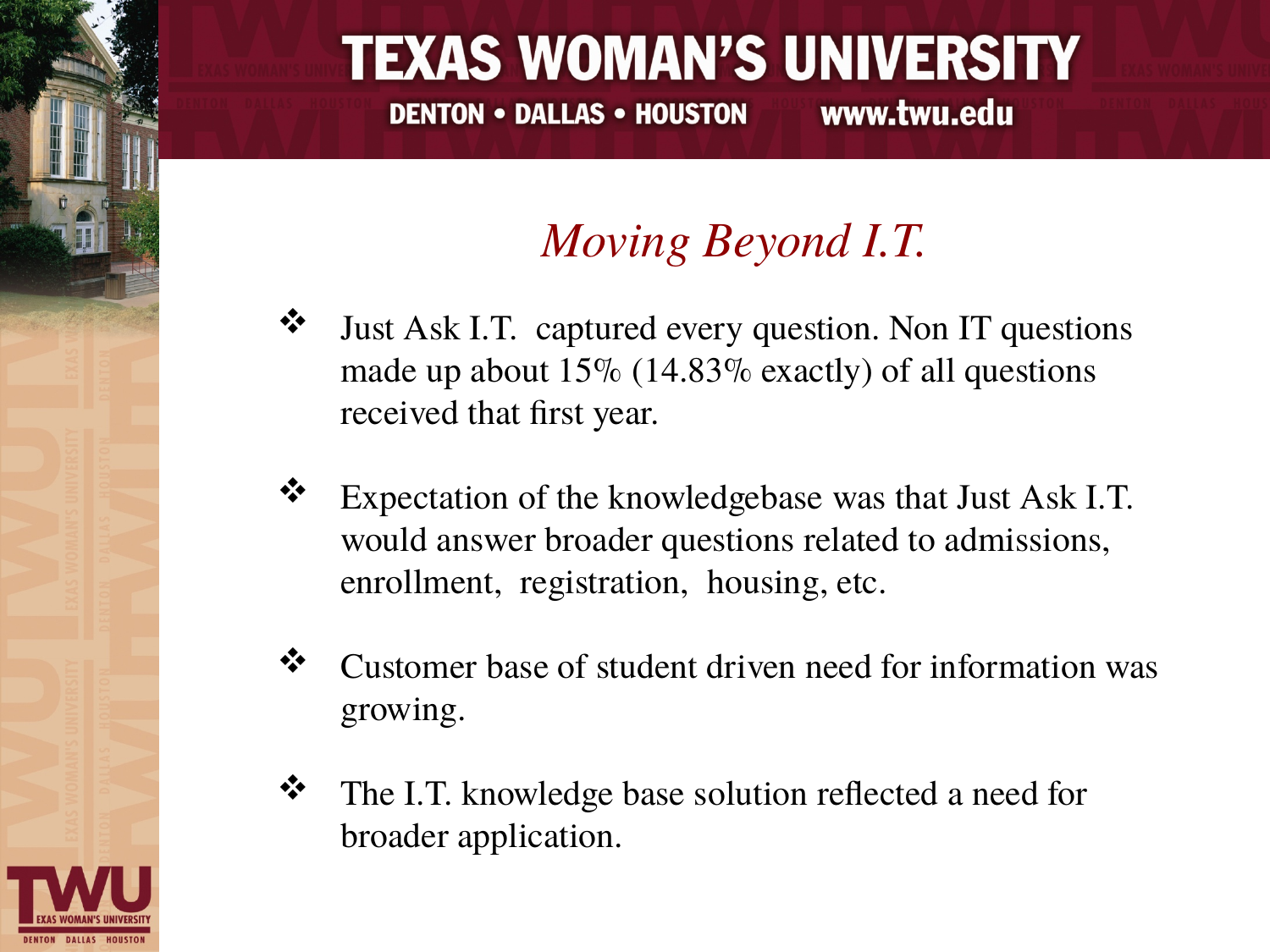

Moving Beyond I.T.
Just Ask I.T.  captured every question. Non IT questions made up about 15% (14.83% exactly) of all questions received that first year.

Expectation of the knowledgebase was that Just Ask I.T. would answer broader questions related to admissions, enrollment,  registration,  housing, etc.

Customer base of student driven need for information was growing.

The I.T. knowledge base solution reflected a need for broader application.